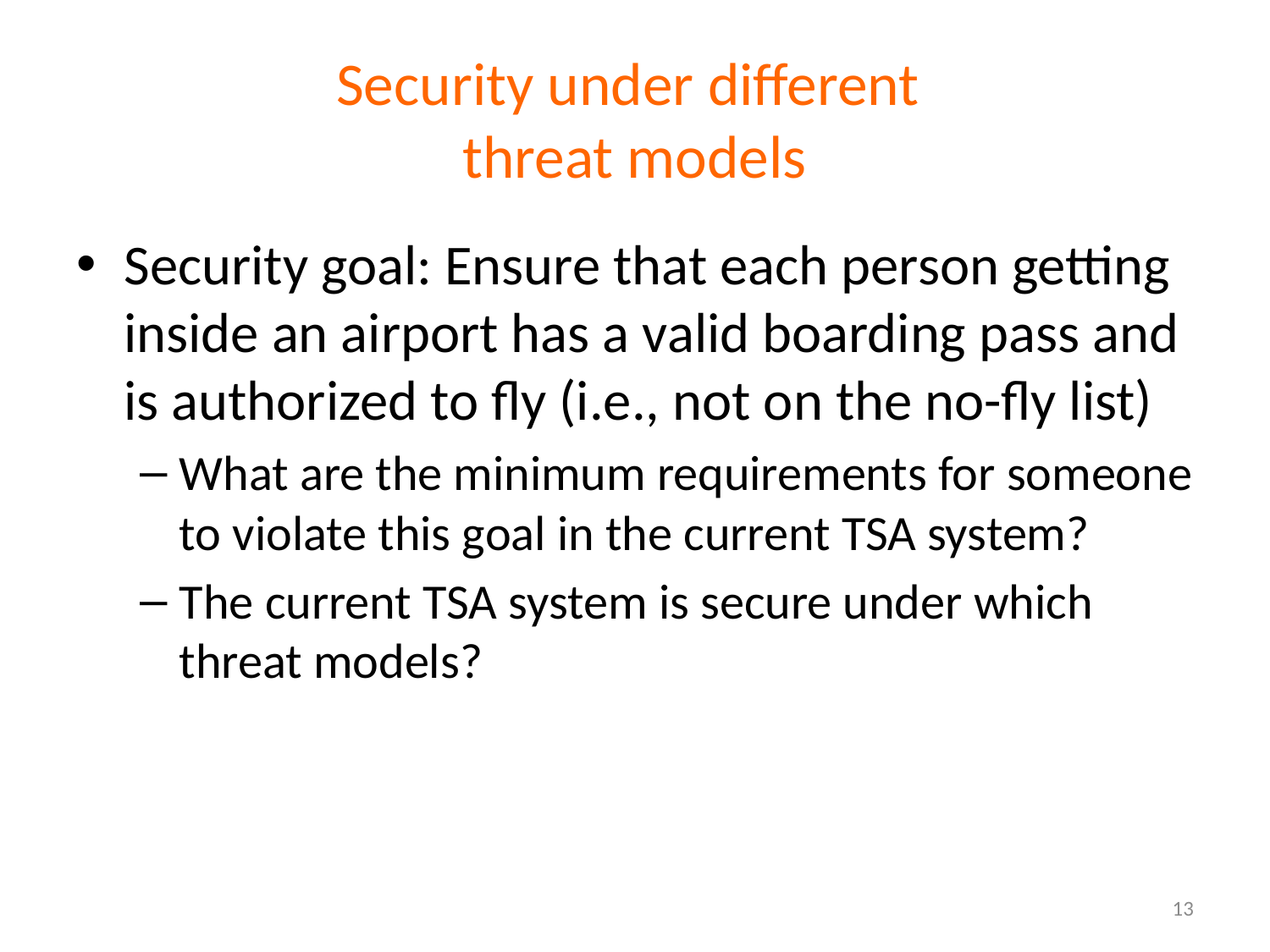

# Security under different threat models
Security goal: Ensure that each person getting inside an airport has a valid boarding pass and is authorized to fly (i.e., not on the no-fly list)
What are the minimum requirements for someone to violate this goal in the current TSA system?
The current TSA system is secure under which threat models?

13